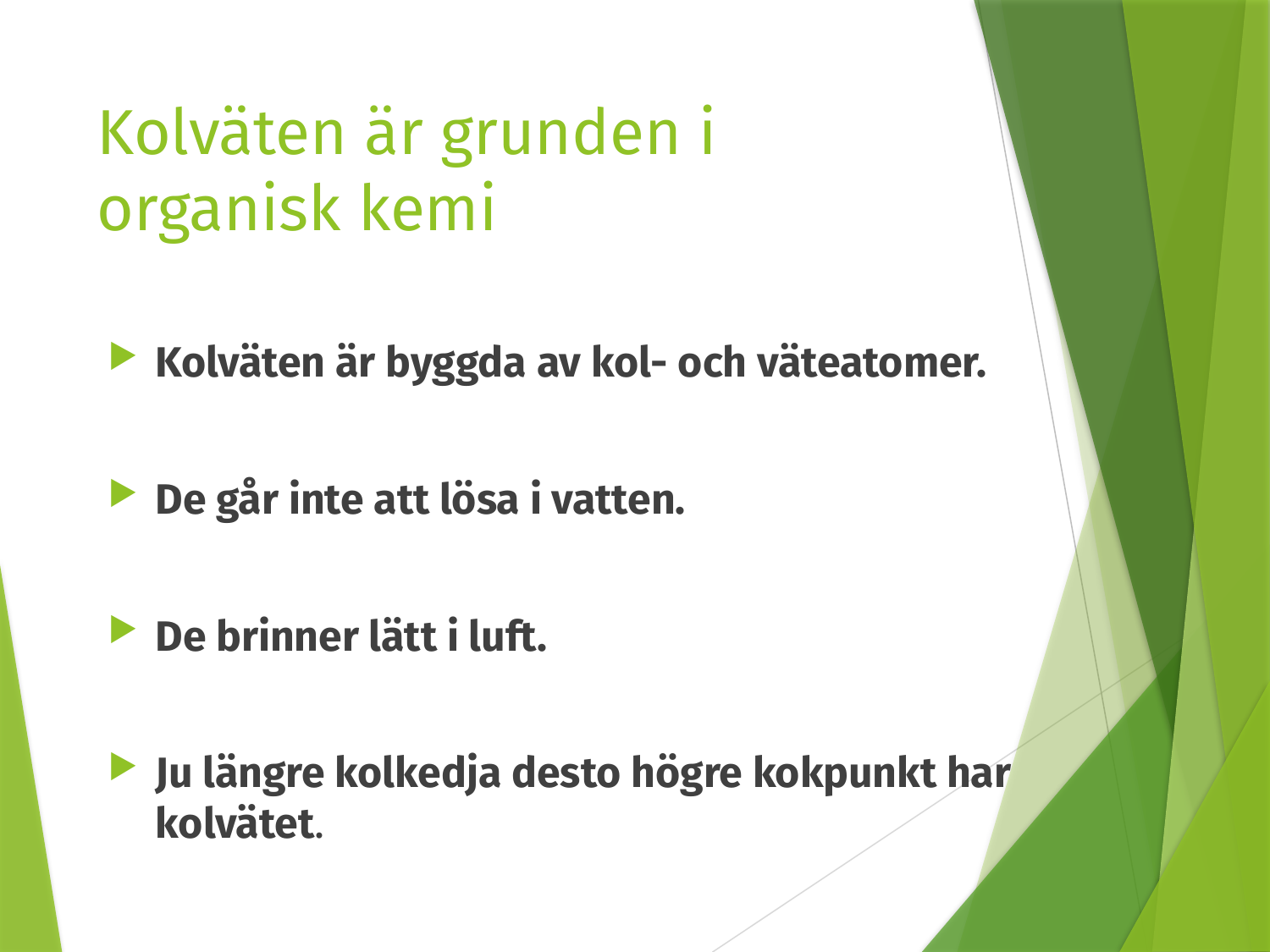

# Kolväten är grunden i organisk kemi
Kolväten är byggda av kol- och väteatomer.

De går inte att lösa i vatten.

De brinner lätt i luft.

Ju längre kolkedja desto högre kokpunkt har kolvätet.